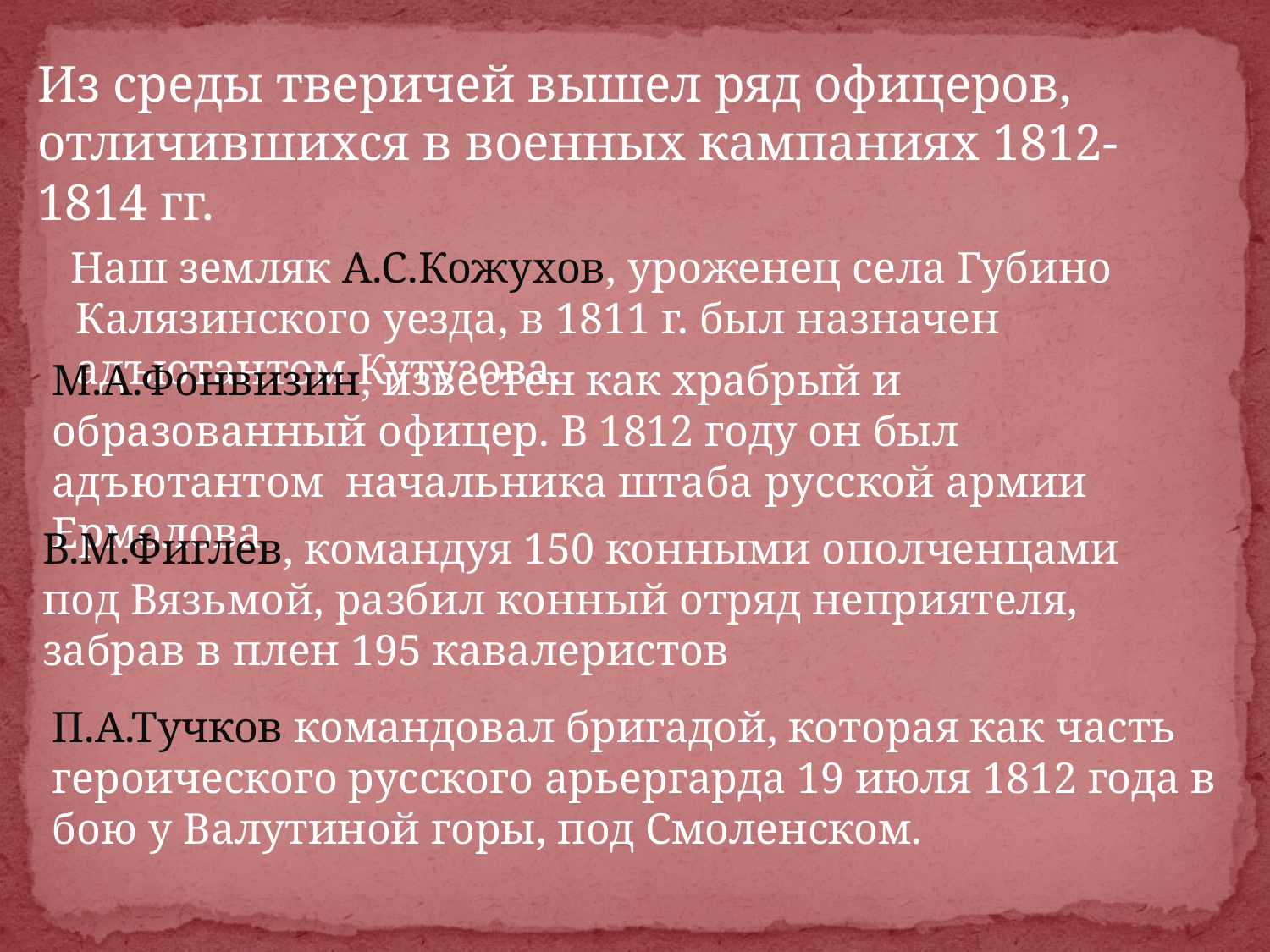

Из среды тверичей вышел ряд офицеров, отличившихся в военных кампаниях 1812-1814 гг.
   Наш земляк А.С.Кожухов, уроженец села Губино Калязинского уезда, в 1811 г. был назначен адъютантом Кутузова.

М.А.Фонвизин, известен как храбрый и образованный офицер. В 1812 году он был адъютантом  начальника штаба русской армии Ермолова
В.М.Фиглев, командуя 150 конными ополченцами под Вязьмой, разбил конный отряд неприятеля, забрав в плен 195 кавалеристов
П.А.Тучков командовал бригадой, которая как часть героического русского арьергарда 19 июля 1812 года в бою у Валутиной горы, под Смоленском.